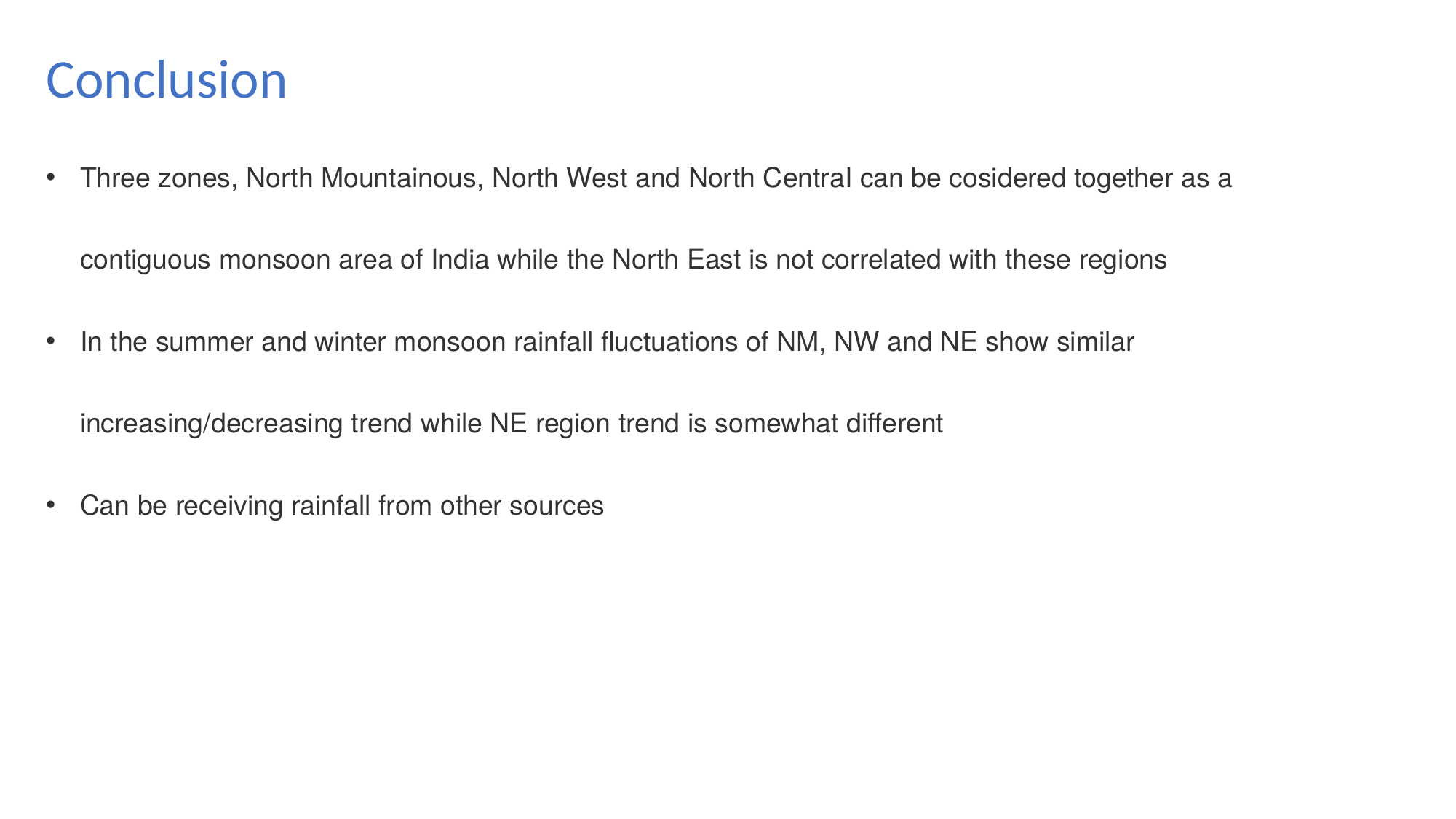

Conclusion
Three zones, North Mountainous, North West and North CentraI can be cosidered together as a contiguous monsoon area of India while the North East is not correlated with these regions
In the summer and winter monsoon rainfall fluctuations of NM, NW and NE show similar increasing/decreasing trend while NE region trend is somewhat different
Can be receiving rainfall from other sources